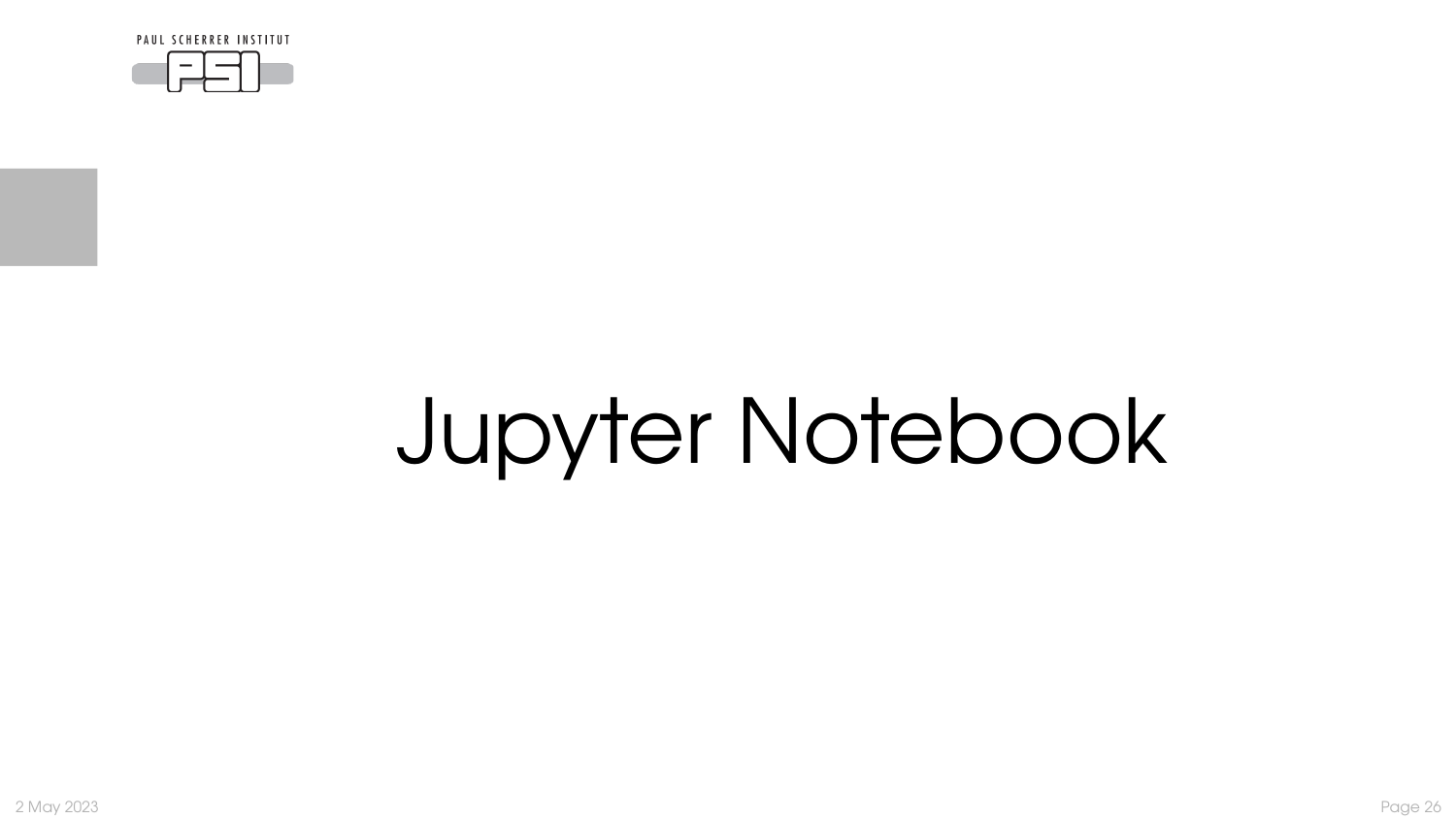

Jupyter Notebook
2 May 2023
 Page 26